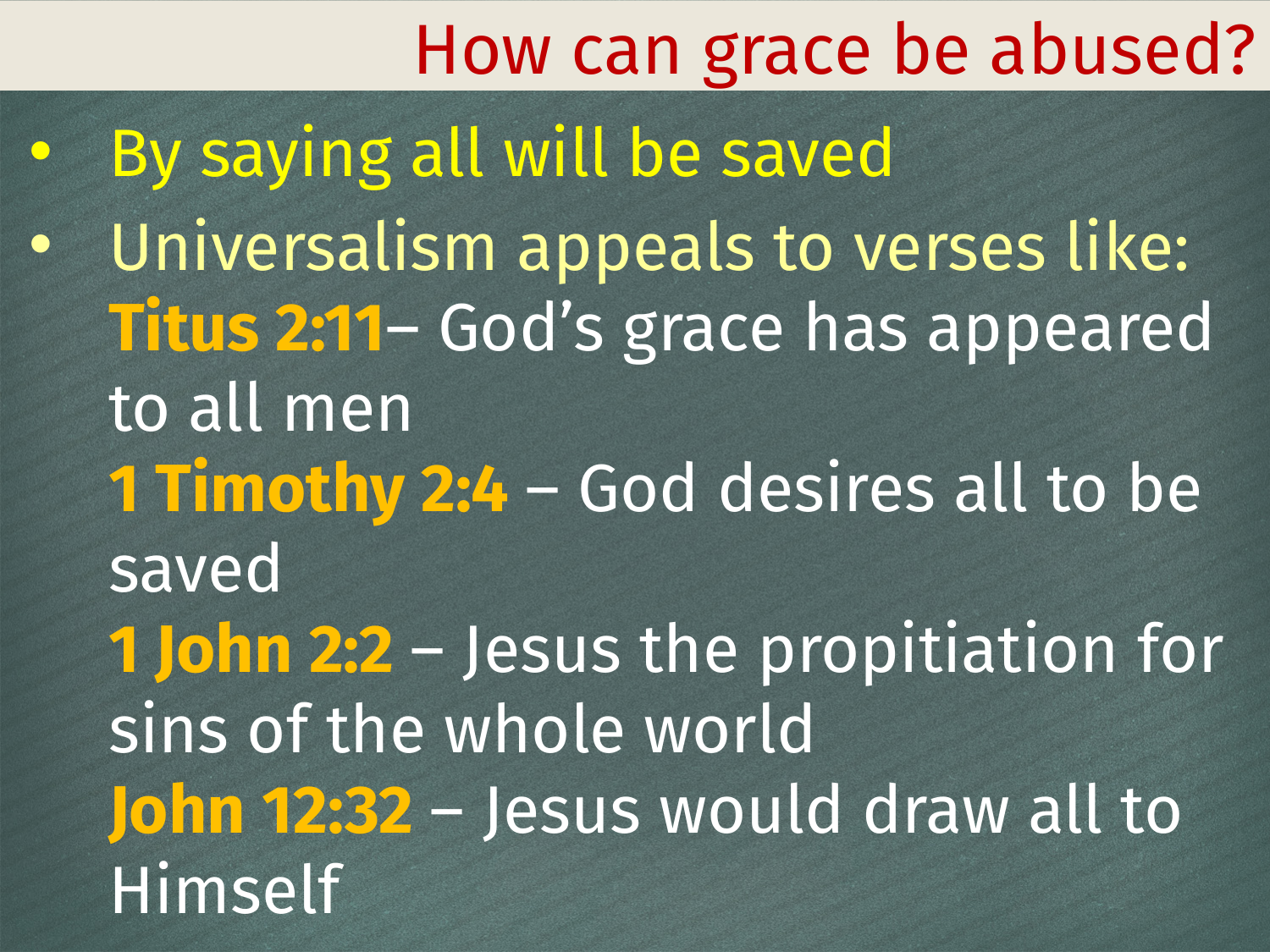

How can grace be abused?
By saying all will be saved
Universalism appeals to verses like:
Titus 2:11– God’s grace has appeared to all men
1 Timothy 2:4 – God desires all to be saved
1 John 2:2 – Jesus the propitiation for sins of the whole world
John 12:32 – Jesus would draw all to Himself